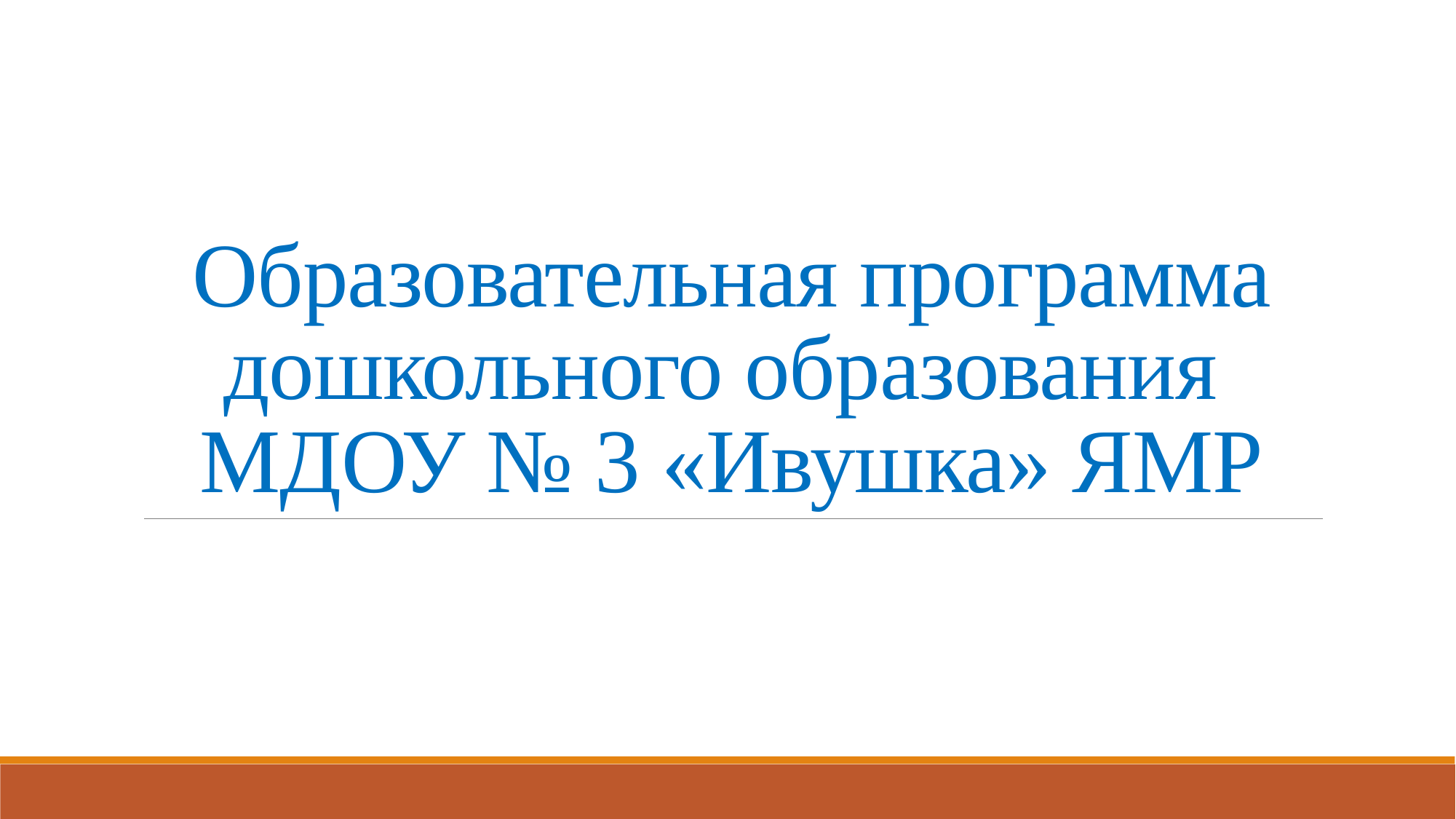

# Образовательная программа дошкольного образования МДОУ № 3 «Ивушка» ЯМР